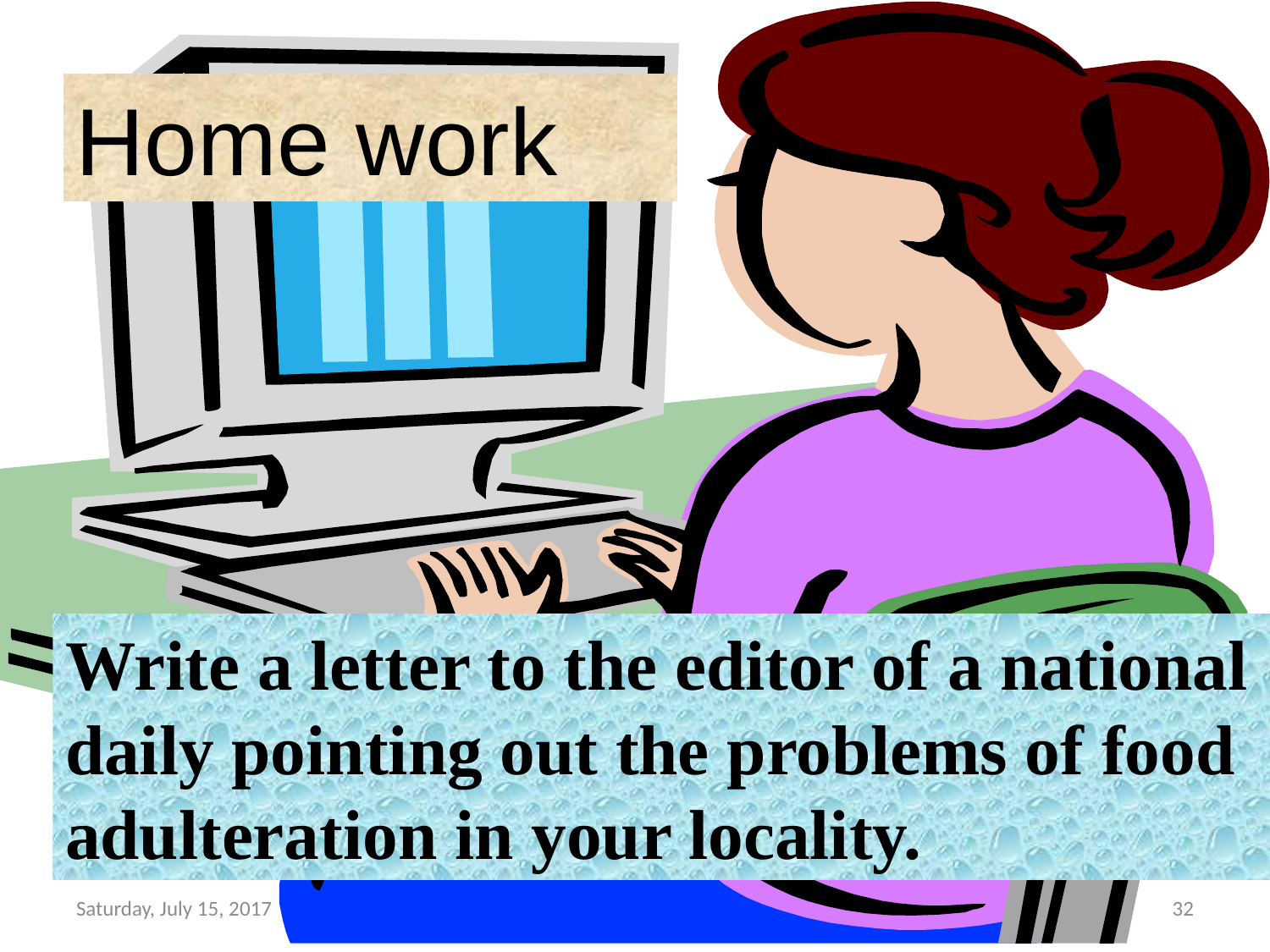

Home work
Write a letter to the editor of a national daily pointing out the problems of food adulteration in your locality.
Saturday, July 15, 2017
32